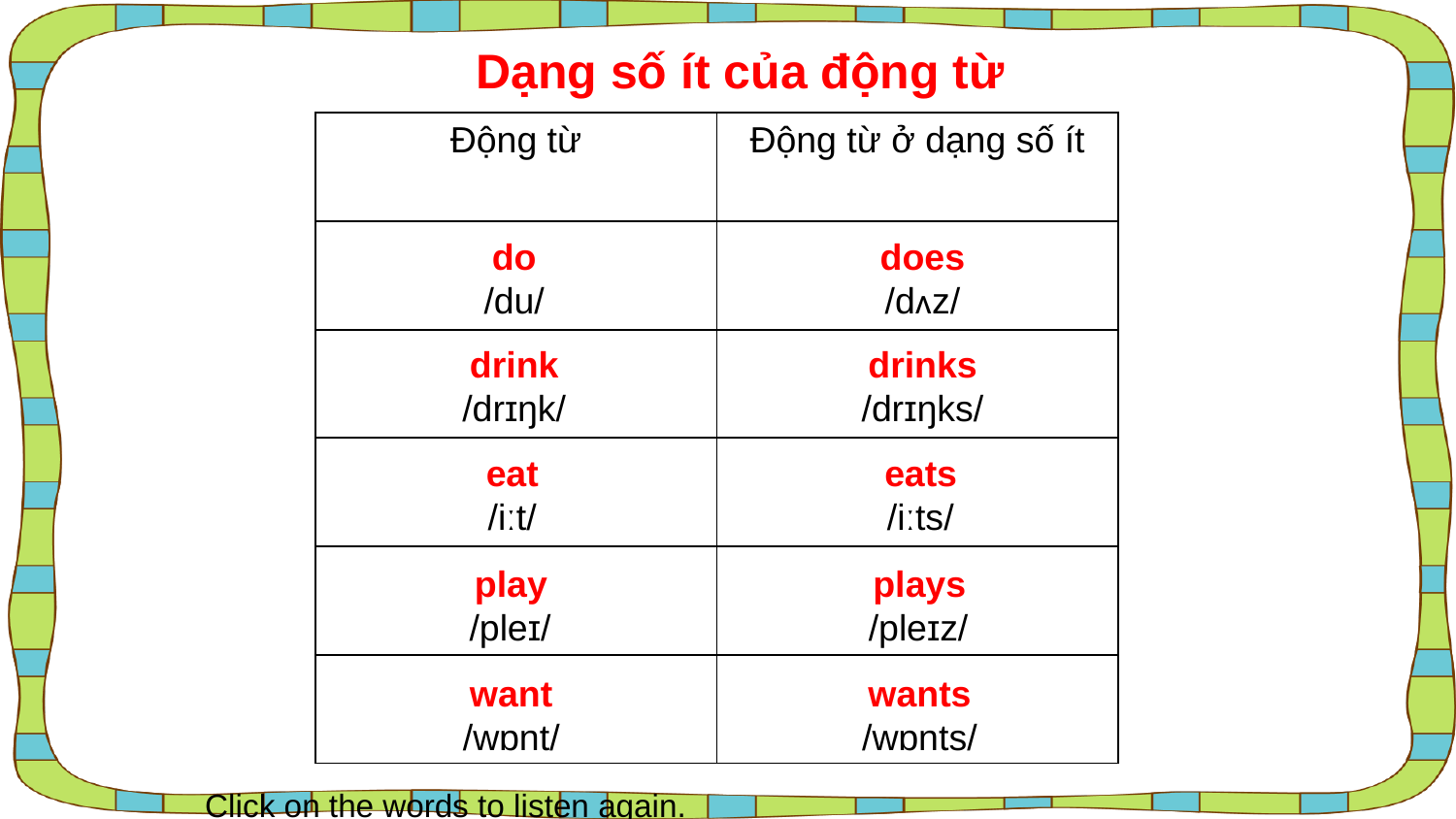

Dạng số ít của động từ
| Động từ | Động từ ở dạng số ít |
| --- | --- |
|  |  |
|  |  |
|  |  |
|  |  |
|  |  |
do
/du/
does
/dʌz/
drink
/drɪŋk/
drinks
/drɪŋks/
eat
/iːt/
eats
/iːts/
play
 /pleɪ/
plays
 /pleɪz/
want
/wɒnt/
wants
/wɒnts/
Click on the words to listen again.